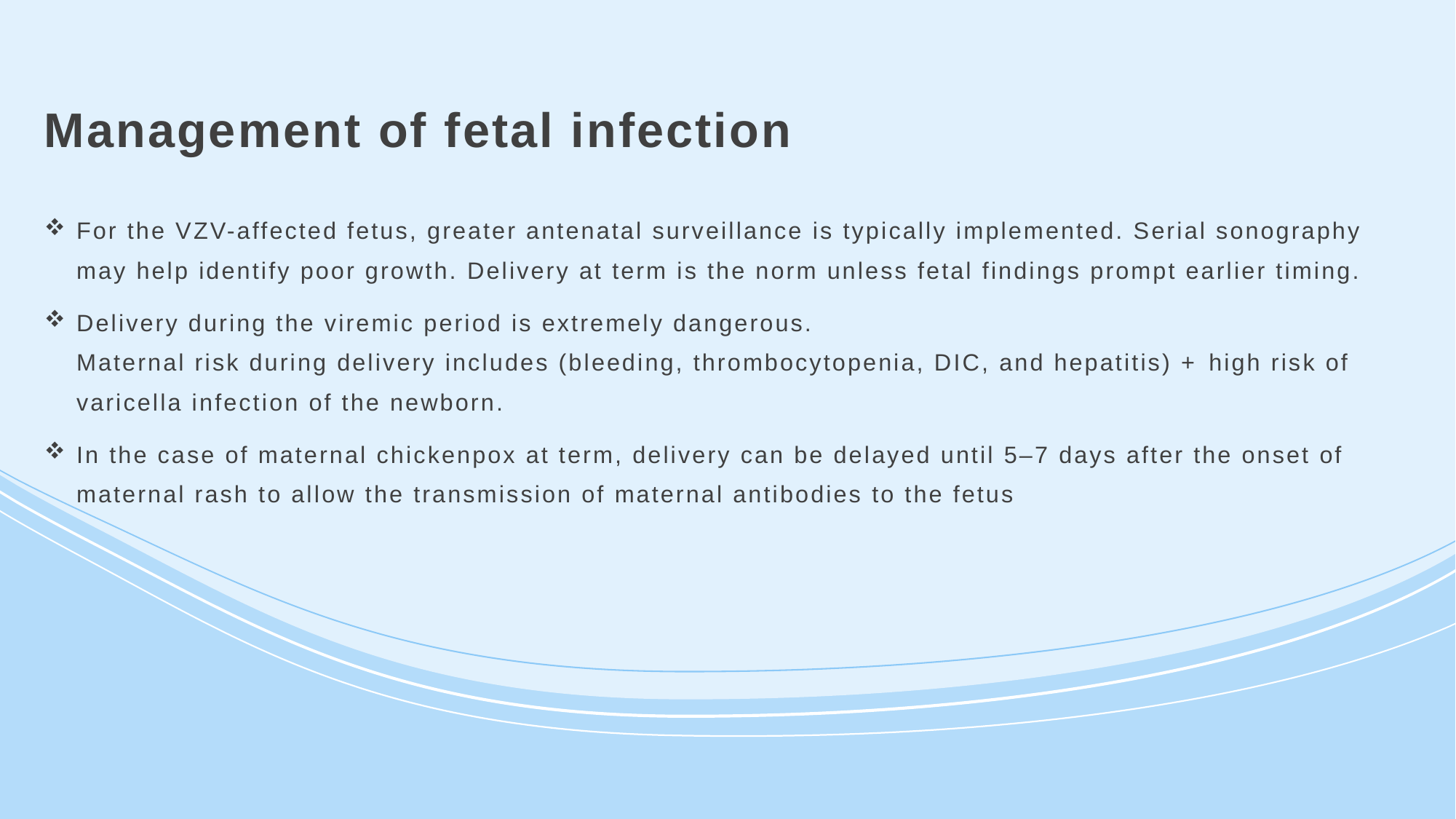

# Management of fetal infection
For the VZV-affected fetus, greater antenatal surveillance is typically implemented. Serial sonography may help identify poor growth. Delivery at term is the norm unless fetal findings prompt earlier timing.
Delivery during the viremic period is extremely dangerous.
Maternal risk during delivery includes (bleeding, thrombocytopenia, DIC, and hepatitis) + high risk of varicella infection of the newborn.
In the case of maternal chickenpox at term, delivery can be delayed until 5–7 days after the onset of maternal rash to allow the transmission of maternal antibodies to the fetus